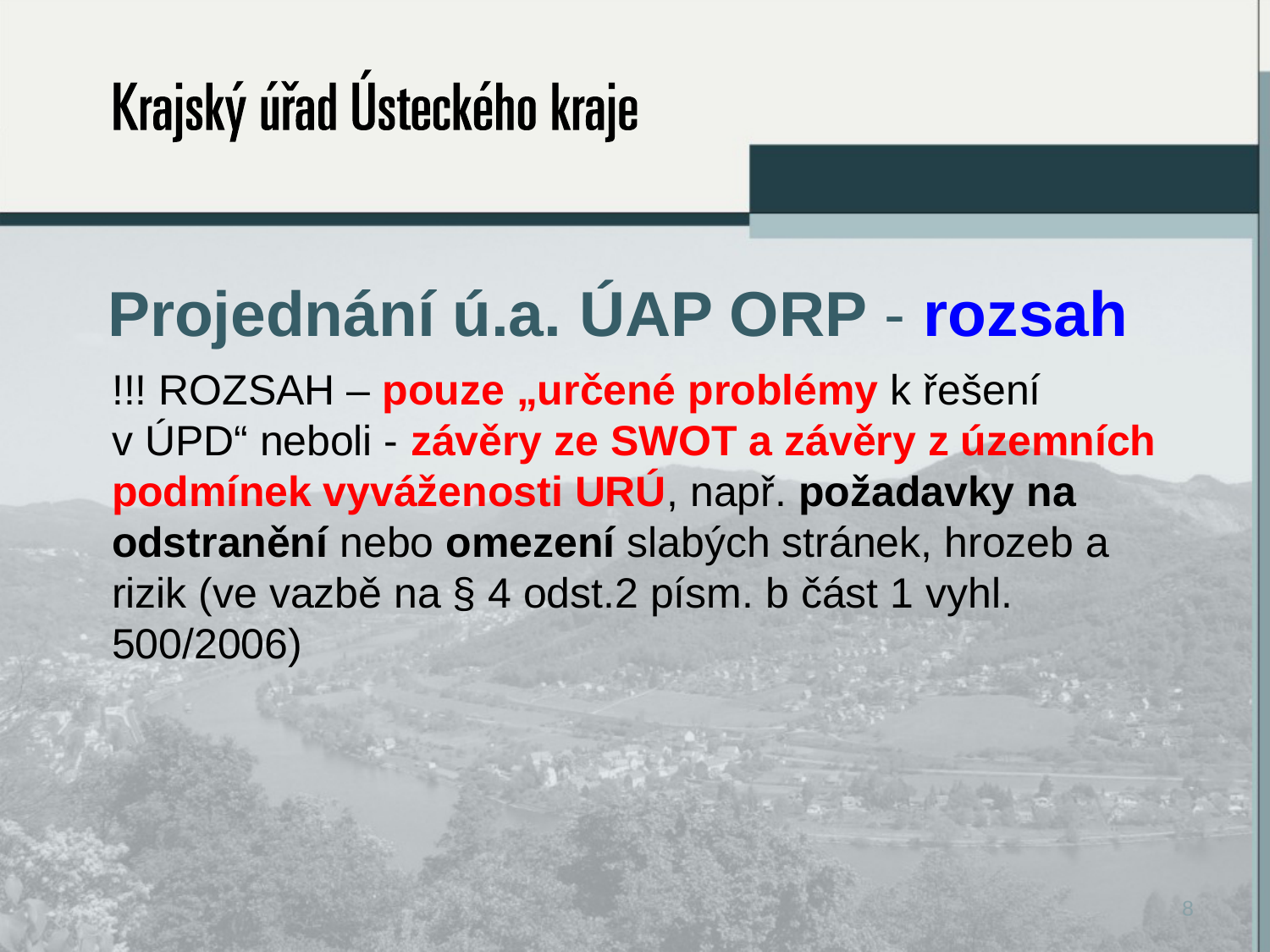

# Projednání ú.a. ÚAP ORP - rozsah
!!! ROZSAH – pouze „určené problémy k řešení
v ÚPD“ neboli - závěry ze SWOT a závěry z územních podmínek vyváženosti URÚ, např. požadavky na odstranění nebo omezení slabých stránek, hrozeb a rizik (ve vazbě na § 4 odst.2 písm. b část 1 vyhl. 500/2006)
8